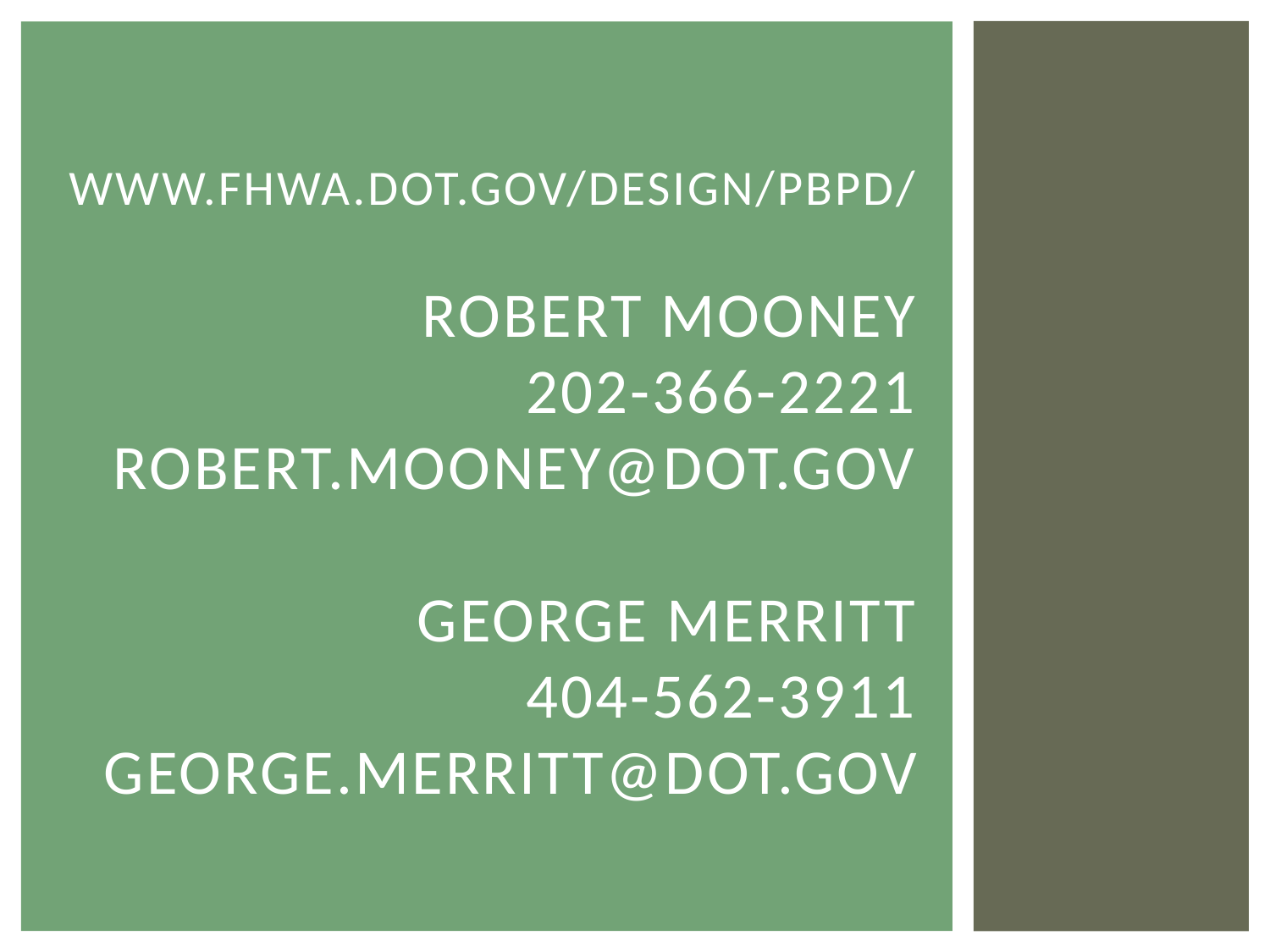

# www.fhwa.dot.gov/design/pbpd/ Robert Mooney 202-366-2221 Robert.Mooney@dot.gov George Merritt 404-562-3911 george.merritt@dot.gov